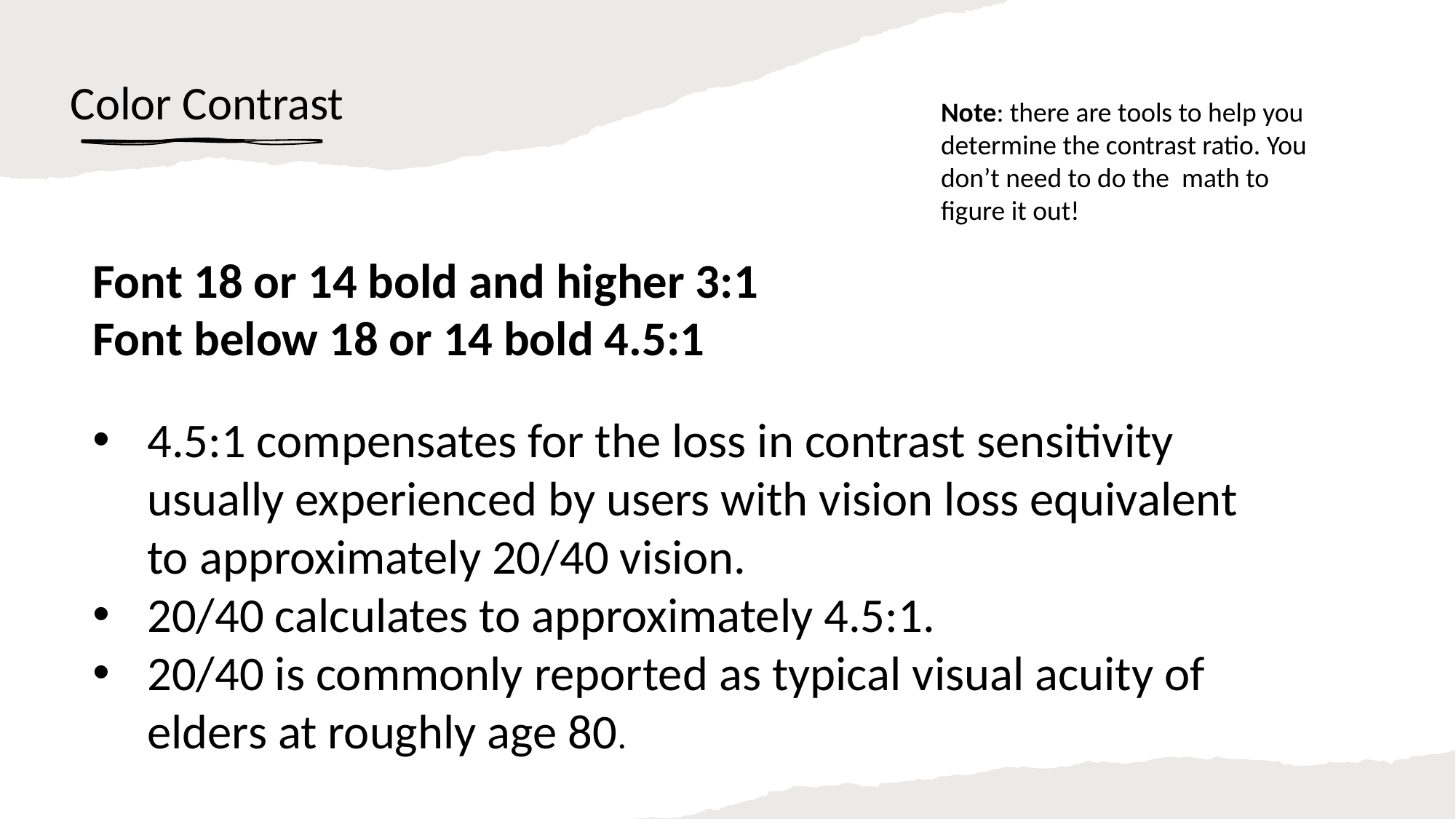

# Color Contrast
Note: there are tools to help you determine the contrast ratio. You don’t need to do the  math to figure it out!

Font 18 or 14 bold and higher 3:1
Font below 18 or 14 bold 4.5:1

4.5:1 compensates for the loss in contrast sensitivity usually experienced by users with vision loss equivalent to approximately 20/40 vision.
20/40 calculates to approximately 4.5:1.
20/40 is commonly reported as typical visual acuity of elders at roughly age 80.